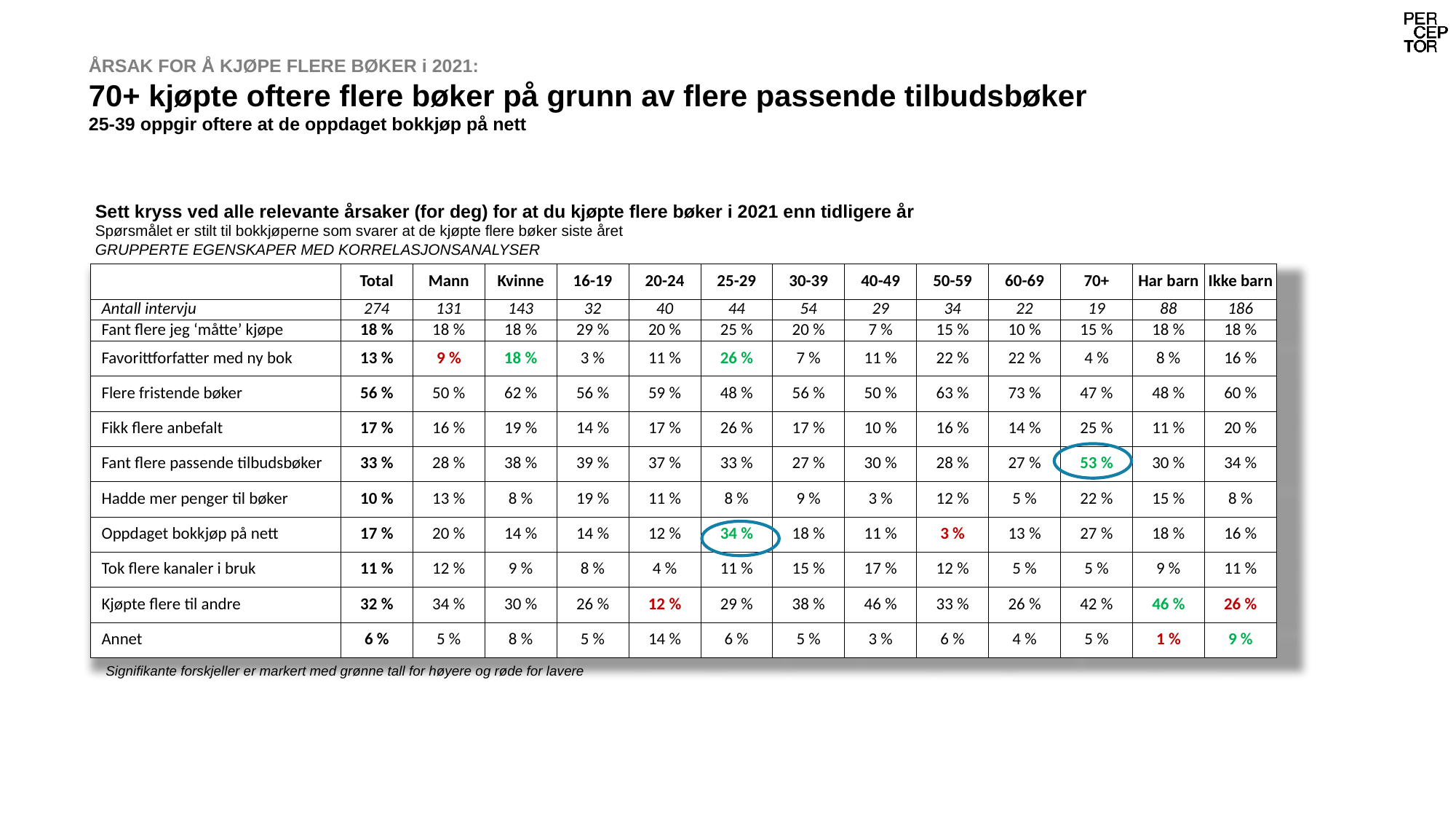

# ÅRSAK FOR Å KJØPE FLERE BØKER i 2021: 70+ kjøpte oftere flere bøker på grunn av flere passende tilbudsbøker 25-39 oppgir oftere at de oppdaget bokkjøp på nett
Sett kryss ved alle relevante årsaker (for deg) for at du kjøpte flere bøker i 2021 enn tidligere år
Spørsmålet er stilt til bokkjøperne som svarer at de kjøpte flere bøker siste året
GRUPPERTE EGENSKAPER MED KORRELASJONSANALYSER
|  | Total | Mann | Kvinne | 16-19 | 20-24 | 25-29 | 30-39 | 40-49 | 50-59 | 60-69 | 70+ | Har barn | Ikke barn |
| --- | --- | --- | --- | --- | --- | --- | --- | --- | --- | --- | --- | --- | --- |
| Antall intervju | 274 | 131 | 143 | 32 | 40 | 44 | 54 | 29 | 34 | 22 | 19 | 88 | 186 |
| Fant flere jeg ‘måtte’ kjøpe | 18 % | 18 % | 18 % | 29 % | 20 % | 25 % | 20 % | 7 % | 15 % | 10 % | 15 % | 18 % | 18 % |
| Favorittforfatter med ny bok | 13 % | 9 % | 18 % | 3 % | 11 % | 26 % | 7 % | 11 % | 22 % | 22 % | 4 % | 8 % | 16 % |
| Flere fristende bøker | 56 % | 50 % | 62 % | 56 % | 59 % | 48 % | 56 % | 50 % | 63 % | 73 % | 47 % | 48 % | 60 % |
| Fikk flere anbefalt | 17 % | 16 % | 19 % | 14 % | 17 % | 26 % | 17 % | 10 % | 16 % | 14 % | 25 % | 11 % | 20 % |
| Fant flere passende tilbudsbøker | 33 % | 28 % | 38 % | 39 % | 37 % | 33 % | 27 % | 30 % | 28 % | 27 % | 53 % | 30 % | 34 % |
| Hadde mer penger til bøker | 10 % | 13 % | 8 % | 19 % | 11 % | 8 % | 9 % | 3 % | 12 % | 5 % | 22 % | 15 % | 8 % |
| Oppdaget bokkjøp på nett | 17 % | 20 % | 14 % | 14 % | 12 % | 34 % | 18 % | 11 % | 3 % | 13 % | 27 % | 18 % | 16 % |
| Tok flere kanaler i bruk | 11 % | 12 % | 9 % | 8 % | 4 % | 11 % | 15 % | 17 % | 12 % | 5 % | 5 % | 9 % | 11 % |
| Kjøpte flere til andre | 32 % | 34 % | 30 % | 26 % | 12 % | 29 % | 38 % | 46 % | 33 % | 26 % | 42 % | 46 % | 26 % |
| Annet | 6 % | 5 % | 8 % | 5 % | 14 % | 6 % | 5 % | 3 % | 6 % | 4 % | 5 % | 1 % | 9 % |

Signifikante forskjeller er markert med grønne tall for høyere og røde for lavere